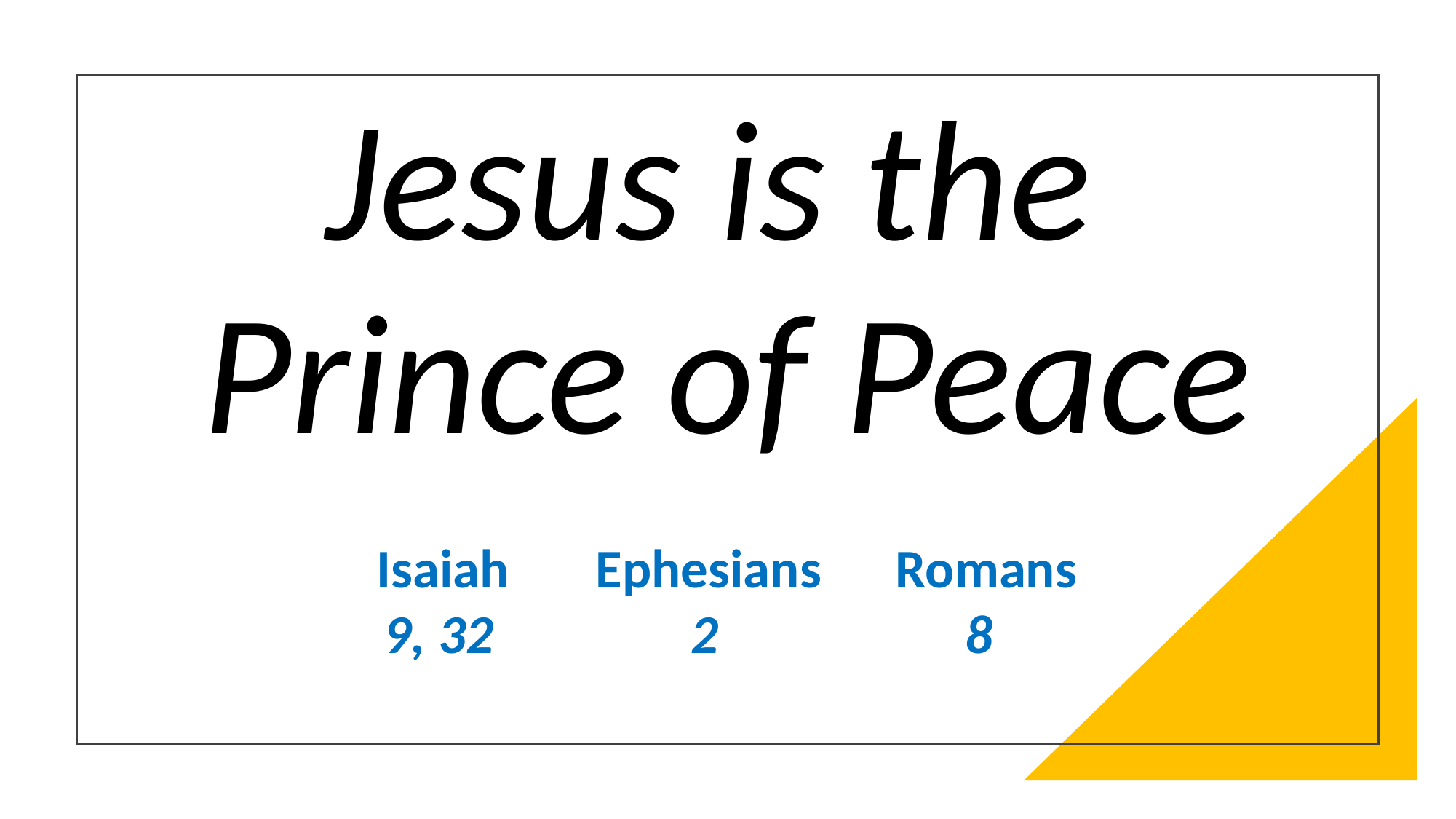

Jesus is the
Prince of Peace

Isaiah       Ephesians      Romans
                        9, 32                2                    8